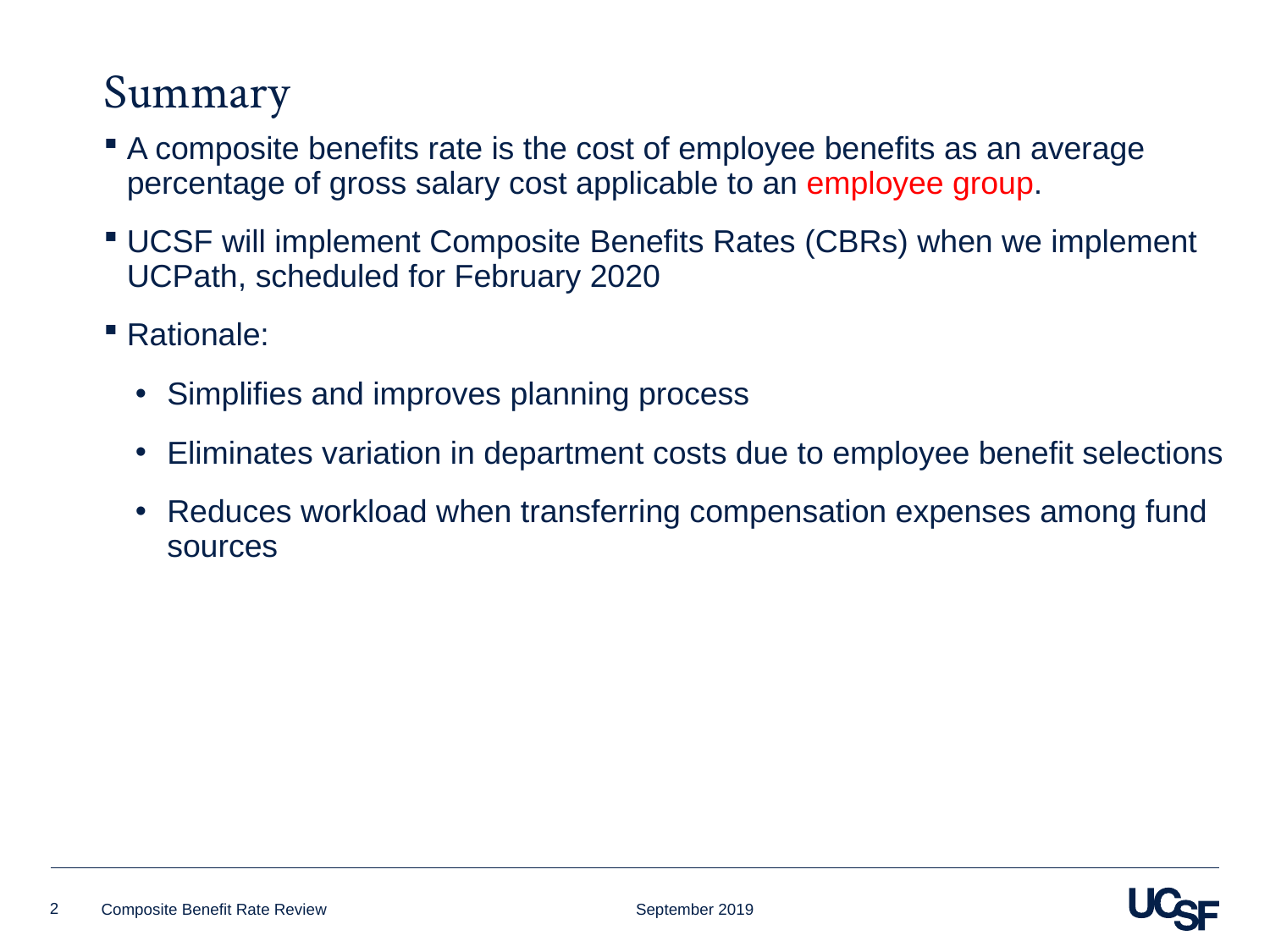

# Summary
A composite benefits rate is the cost of employee benefits as an average percentage of gross salary cost applicable to an employee group.
UCSF will implement Composite Benefits Rates (CBRs) when we implement UCPath, scheduled for February 2020
Rationale:
Simplifies and improves planning process
Eliminates variation in department costs due to employee benefit selections
Reduces workload when transferring compensation expenses among fund sources

2
Composite Benefit Rate Review  			      September 2019